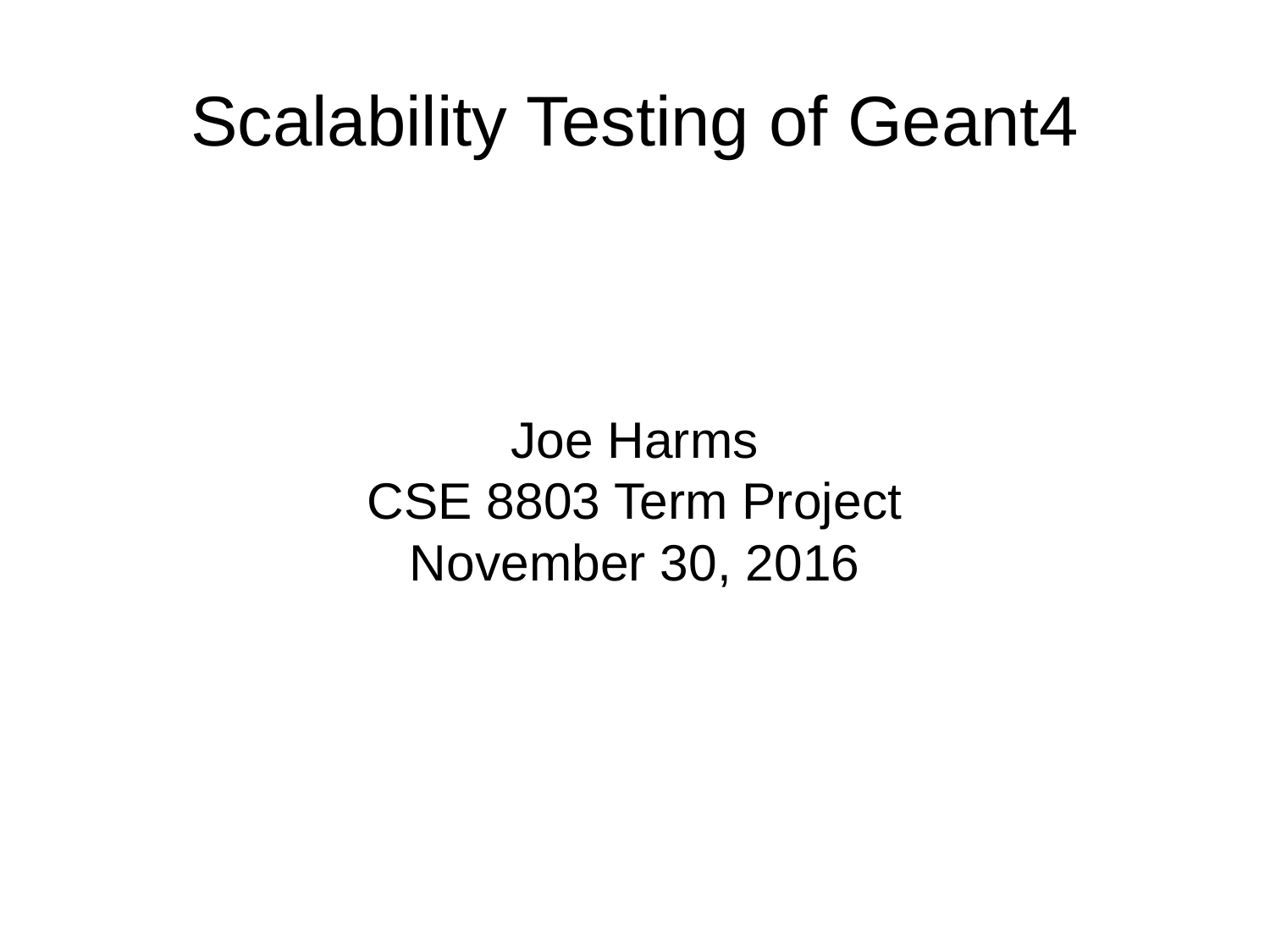

Scalability Testing of Geant4
Joe Harms
CSE 8803 Term Project
November 30, 2016